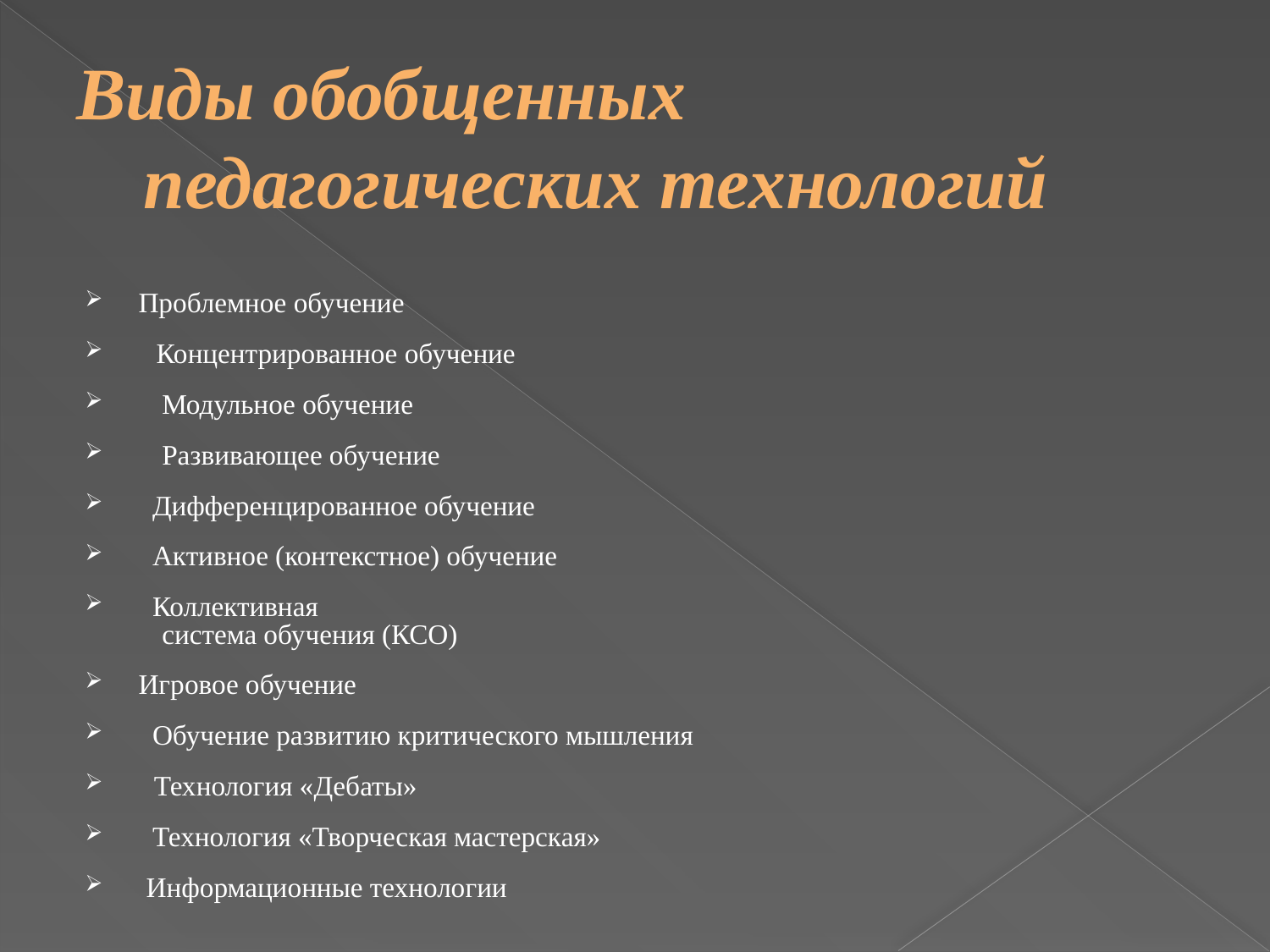

# Виды обобщенных педагогических технологий
Проблемное обучение
  Концентрированное обучение
   Модульное обучение
   Развивающее обучение
  Дифференцированное обучение
  Активное (контекстное) обучение
  Коллективная
           система обучения (КСО)
Игровое обучение
  Обучение развитию критического мышления
  Технология «Дебаты»
  Технология «Творческая мастерская»
 Информационные технологии